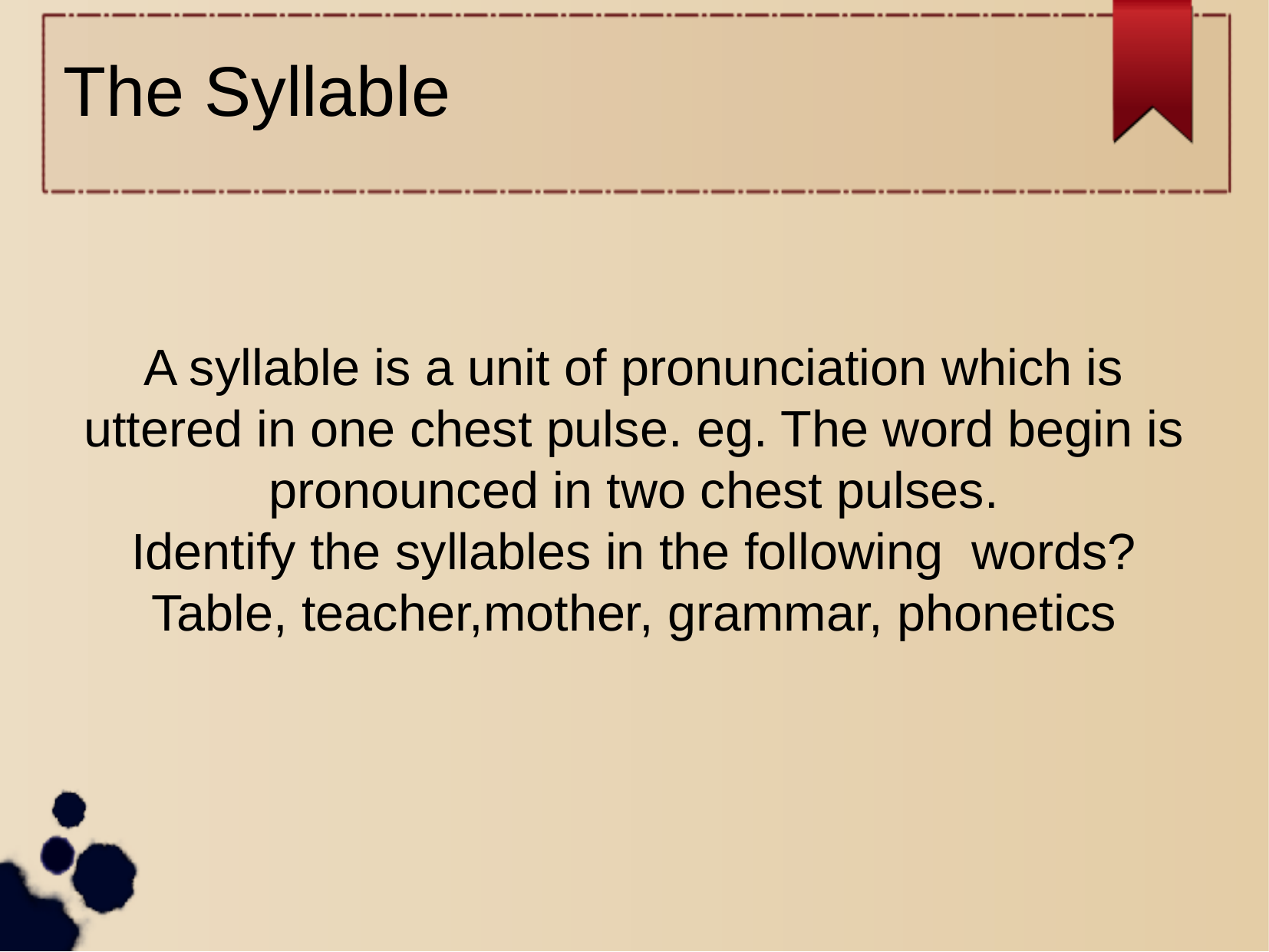

The Syllable

A syllable is a unit of pronunciation which is uttered in one chest pulse. eg. The word begin is pronounced in two chest pulses.
Identify the syllables in the following  words?
Table, teacher,mother, grammar, phonetics